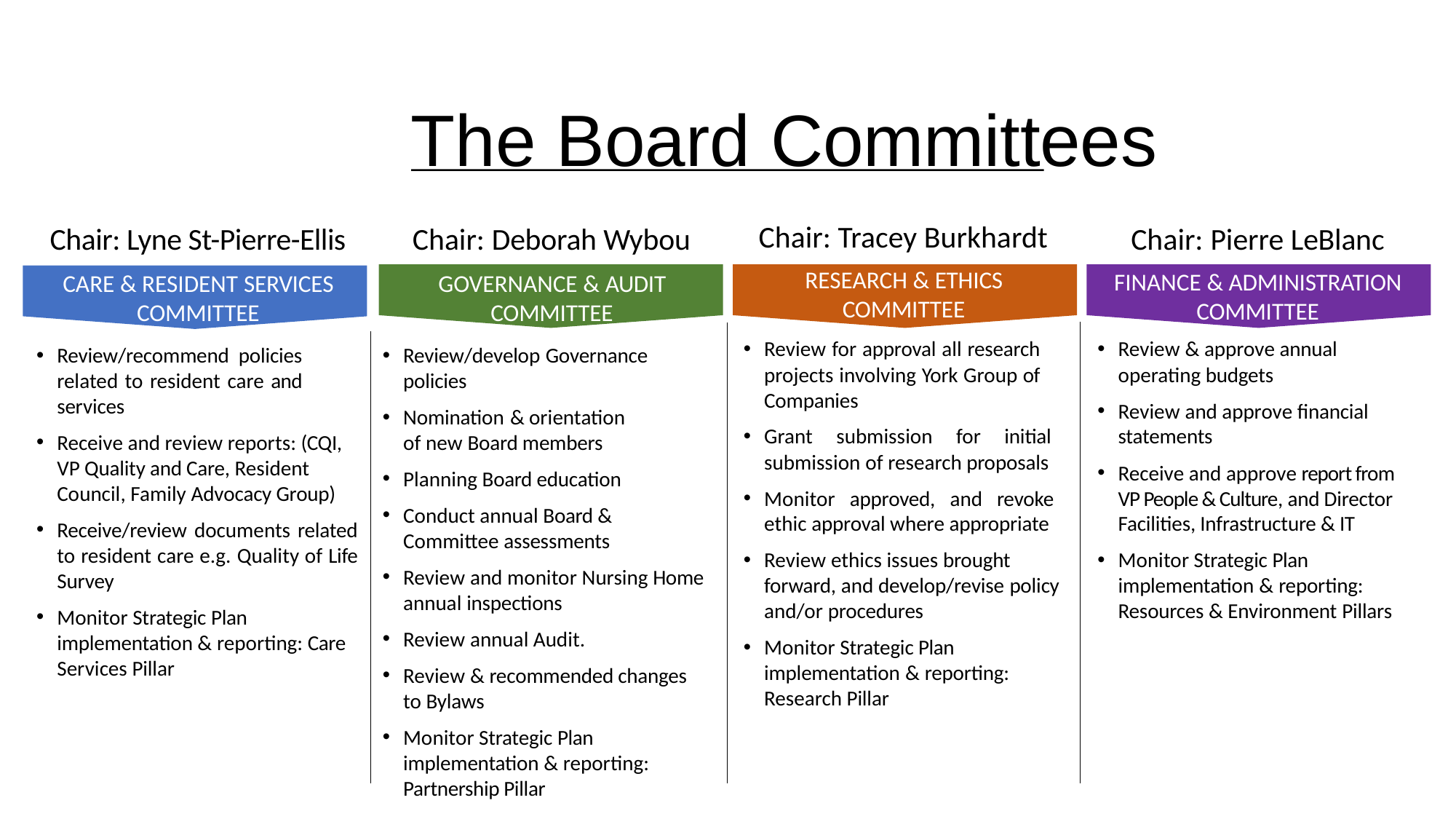

The Board Committees

Chair: Tracey Burkhardt
RESEARCH & ETHICS COMMITTEE
Chair: Lyne St-Pierre-Ellis
CARE & RESIDENT SERVICES COMMITTEE
Review/recommend policies related to resident care and services
Receive and review reports: (CQI, VP Quality and Care, Resident Council, Family Advocacy Group)
Receive/review documents related to resident care e.g. Quality of Life Survey
Monitor Strategic Plan implementation & reporting: Care Services Pillar
Chair: Deborah Wybou
GOVERNANCE & AUDIT COMMITTEE
Review/develop Governance policies
Nomination & orientation of new Board members
Planning Board education
Conduct annual Board & Committee assessments
Review and monitor Nursing Home annual inspections
Review annual Audit.
Review & recommended changes to Bylaws
Monitor Strategic Plan implementation & reporting: Partnership Pillar

Chair: Pierre LeBlanc
FINANCE & ADMINISTRATION COMMITTEE

Review for approval all research projects involving York Group of Companies
Grant submission for initial submission of research proposals
Monitor approved, and revoke ethic approval where appropriate
Review ethics issues brought forward, and develop/revise policy and/or procedures
Monitor Strategic Plan implementation & reporting: Research Pillar
Review & approve annual operating budgets
Review and approve financial statements
Receive and approve report from VP People & Culture, and Director Facilities, Infrastructure & IT
Monitor Strategic Plan implementation & reporting: Resources & Environment Pillars